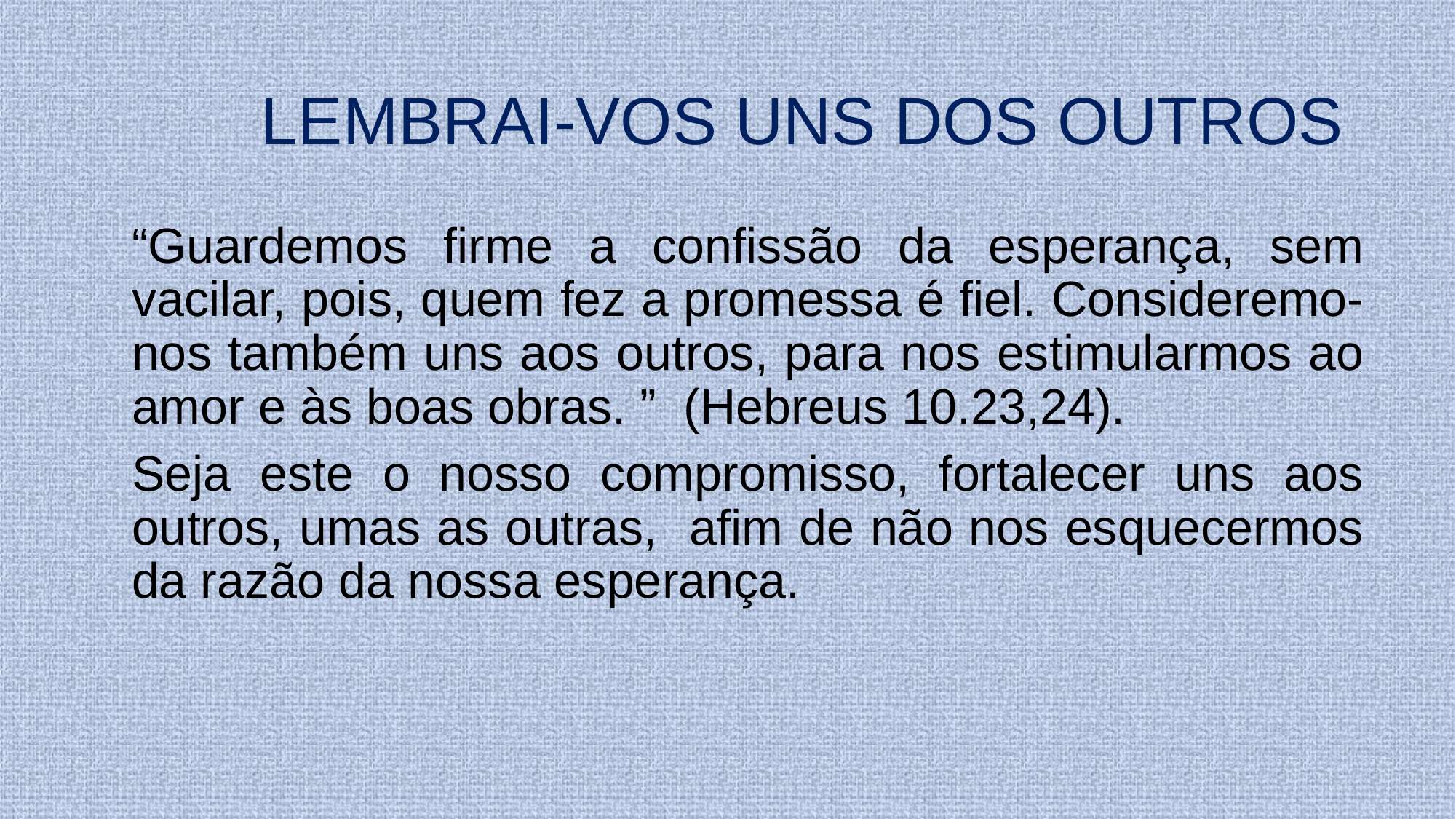

# LEMBRAI-VOS UNS DOS OUTROS
“Guardemos firme a confissão da esperança, sem vacilar, pois, quem fez a promessa é fiel. Consideremo-nos também uns aos outros, para nos estimularmos ao amor e às boas obras. ”  (Hebreus 10.23,24).
Seja este o nosso compromisso, fortalecer uns aos outros, umas as outras,  afim de não nos esquecermos da razão da nossa esperança.